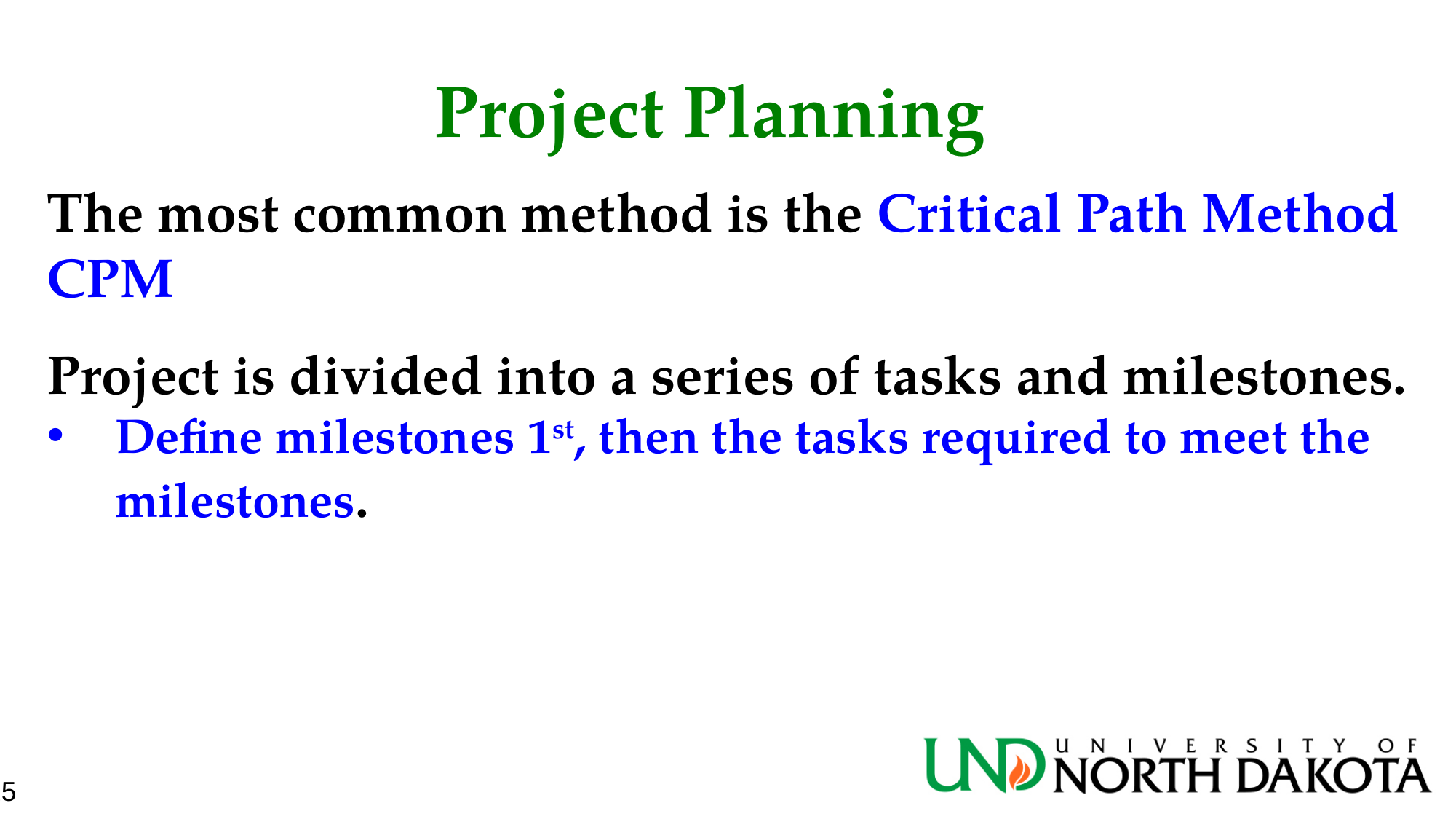

Project Planning

The most common method is the Critical Path Method CPM

Project is divided into a series of tasks and milestones.
Define milestones 1st, then the tasks required to meet the milestones.

15